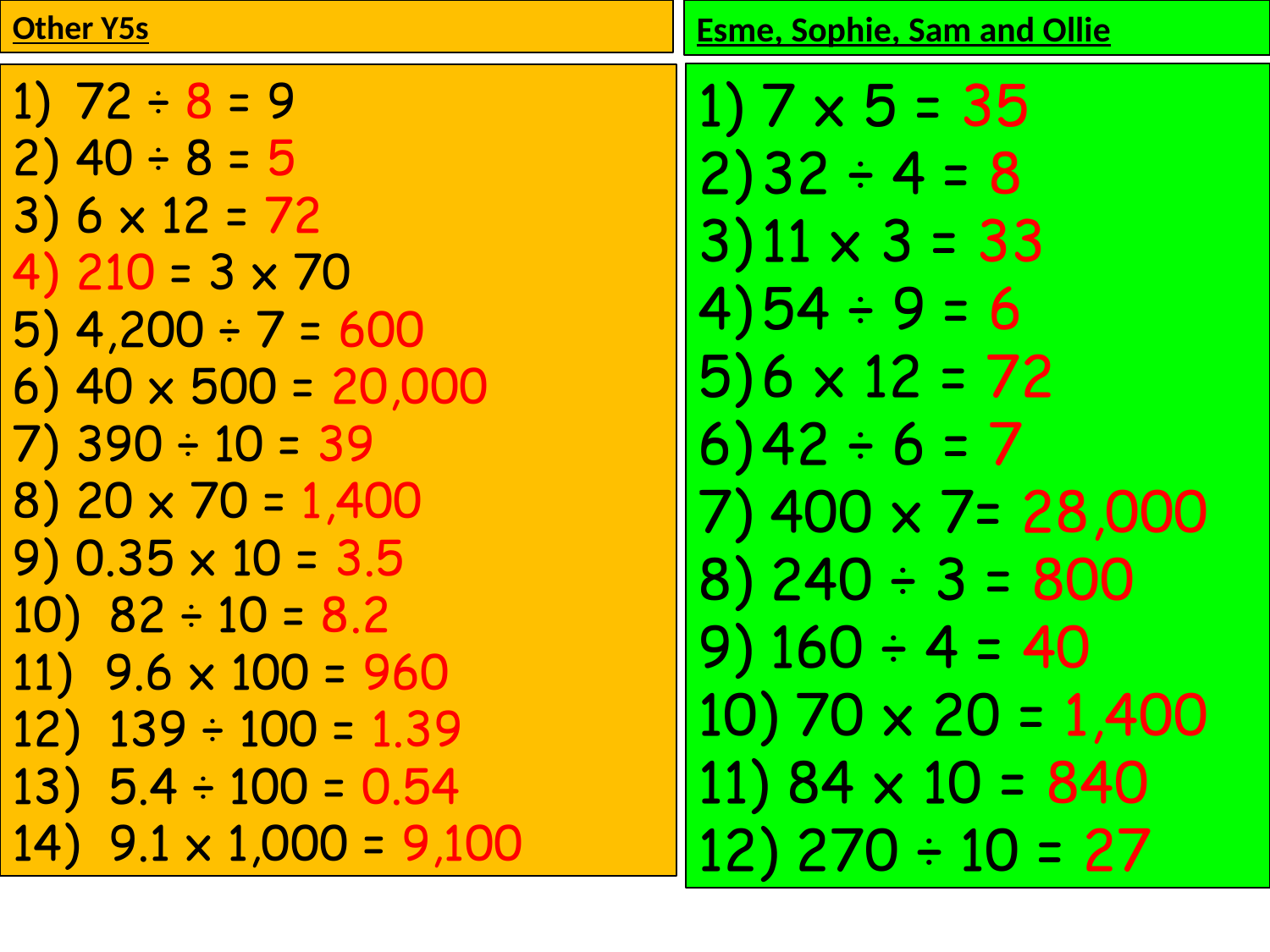

Other Y5s
Esme, Sophie, Sam and Ollie
7 x 5 = 35
32 ÷ 4 = 8
11 x 3 = 33
54 ÷ 9 = 6
6 x 12 = 72
42 ÷ 6 = 7
400 x 7= 28,000
240 ÷ 3 = 800
160 ÷ 4 = 40
 70 x 20 = 1,400
 84 x 10 = 840
 270 ÷ 10 = 27
72 ÷ 8 = 9
40 ÷ 8 = 5
6 x 12 = 72
210 = 3 x 70
4,200 ÷ 7 = 600
40 x 500 = 20,000
390 ÷ 10 = 39
20 x 70 = 1,400
0.35 x 10 = 3.5
  82 ÷ 10 = 8.2
  9.6 x 100 = 960
  139 ÷ 100 = 1.39
  5.4 ÷ 100 = 0.54
  9.1 x 1,000 = 9,100